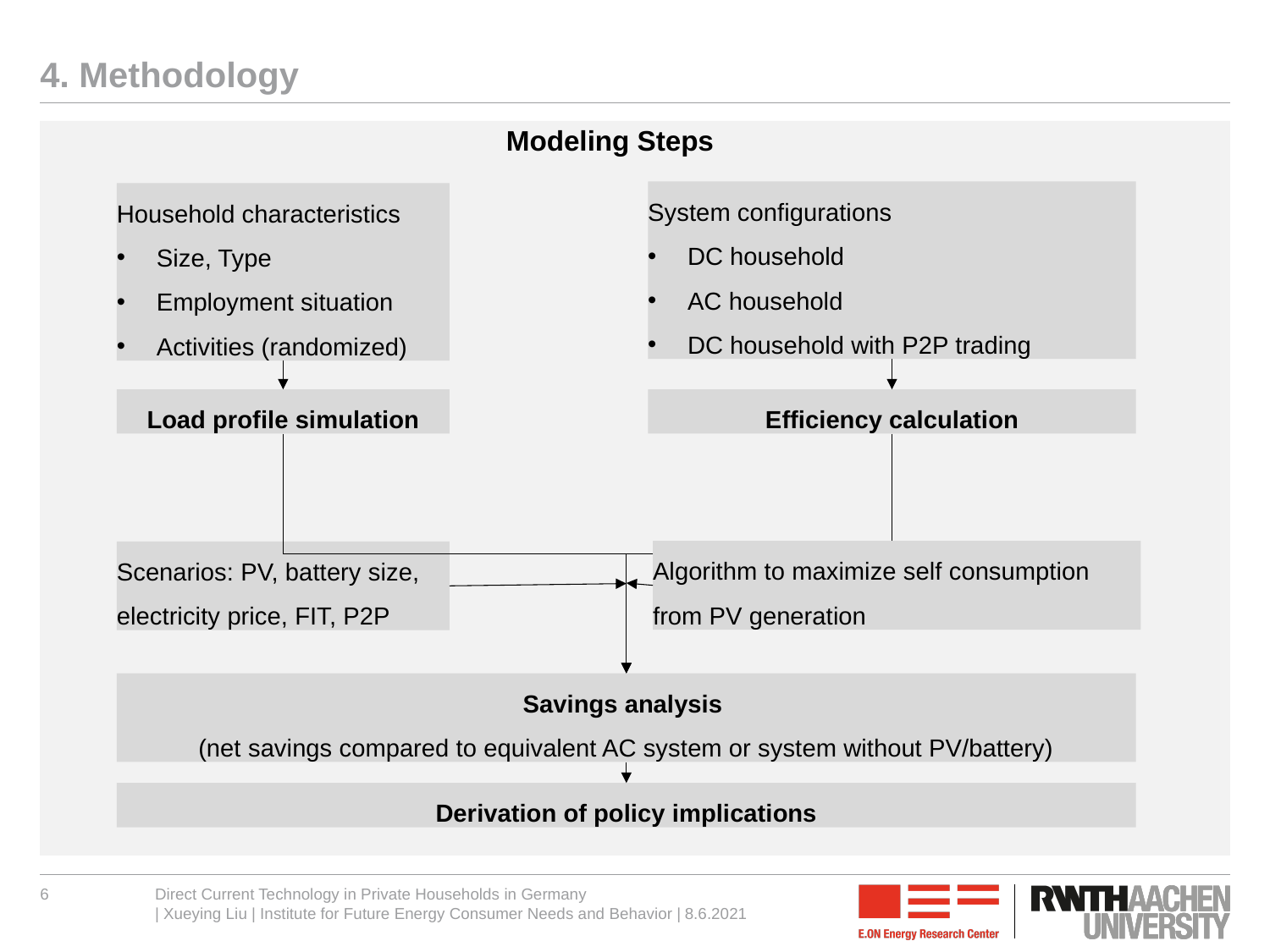

# 4. Methodology

Modeling Steps
System configurations
DC household
AC household
DC household with P2P trading
Household characteristics
Size, Type
Employment situation
Activities (randomized)
Efficiency calculation
Load profile simulation
Algorithm to maximize self consumption from PV generation
Scenarios: PV, battery size, electricity price, FIT, P2P
Savings analysis
(net savings compared to equivalent AC system or system without PV/battery)
Derivation of policy implications